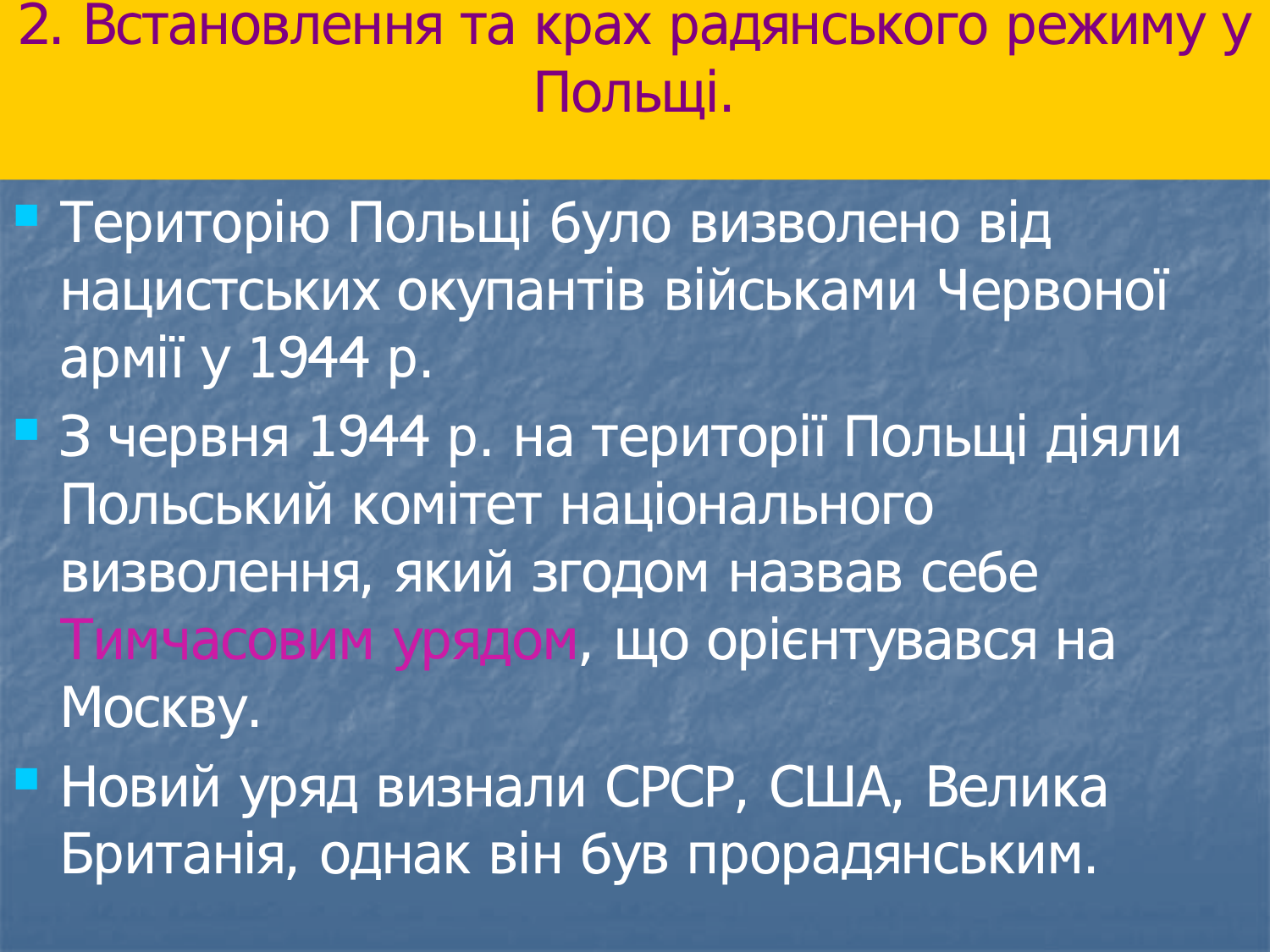

# 2. Встановлення та крах радянського режиму у Польщі.
Територію Польщі було визволено від нацистських окупантів військами Червоної армії у 1944 р.
З червня 1944 р. на території Польщі діяли Польський комітет національного визволення, який згодом назвав себе Тимчасовим урядом, що орієнтувався на Москву.
Новий уряд визнали СРСР, США, Велика Британія, однак він був прорадянським.